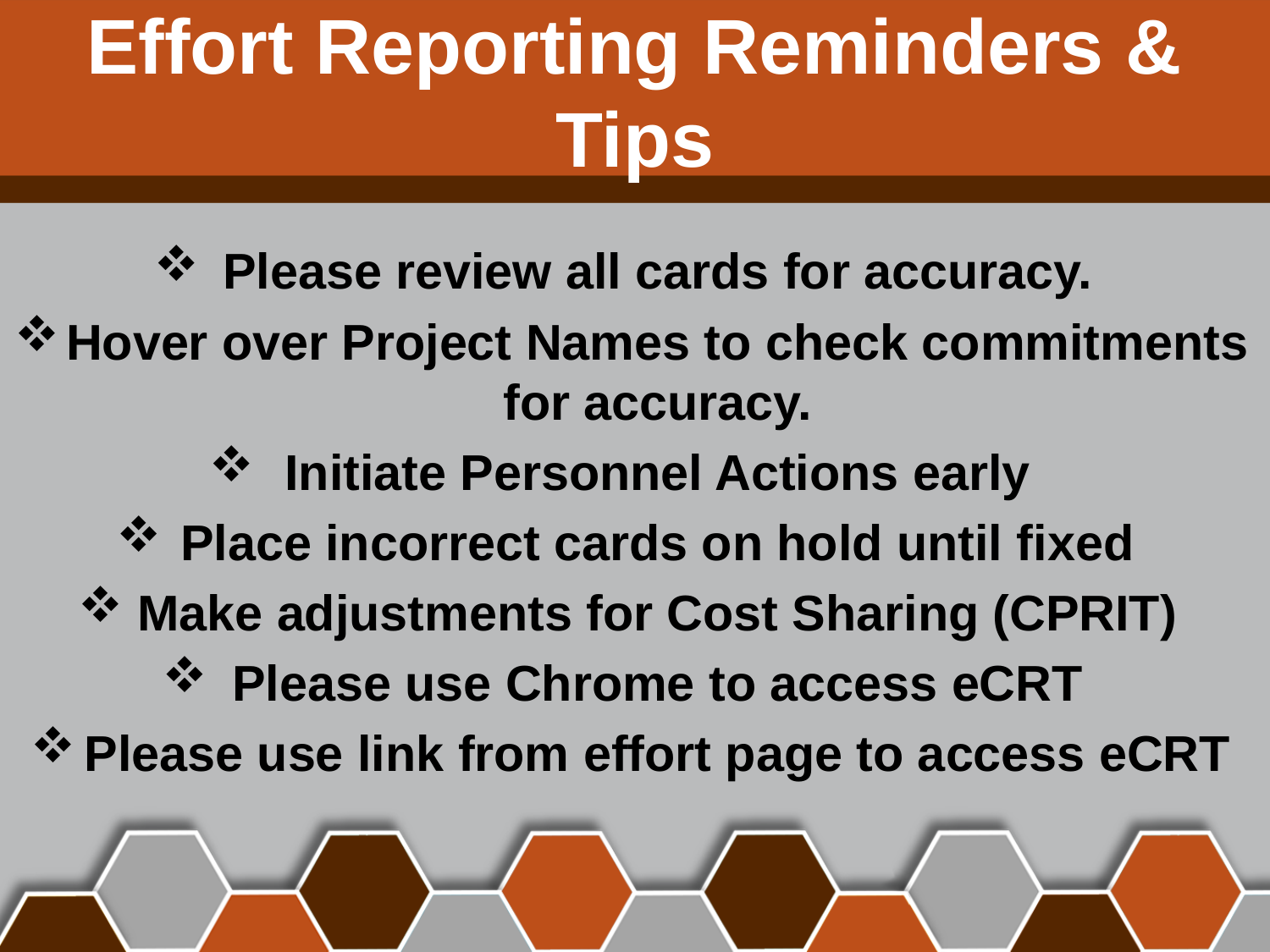

# Effort Reporting Reminders & Tips
Please review all cards for accuracy.
Hover over Project Names to check commitments for accuracy.
Initiate Personnel Actions early
Place incorrect cards on hold until fixed
Make adjustments for Cost Sharing (CPRIT)
Please use Chrome to access eCRT
Please use link from effort page to access eCRT